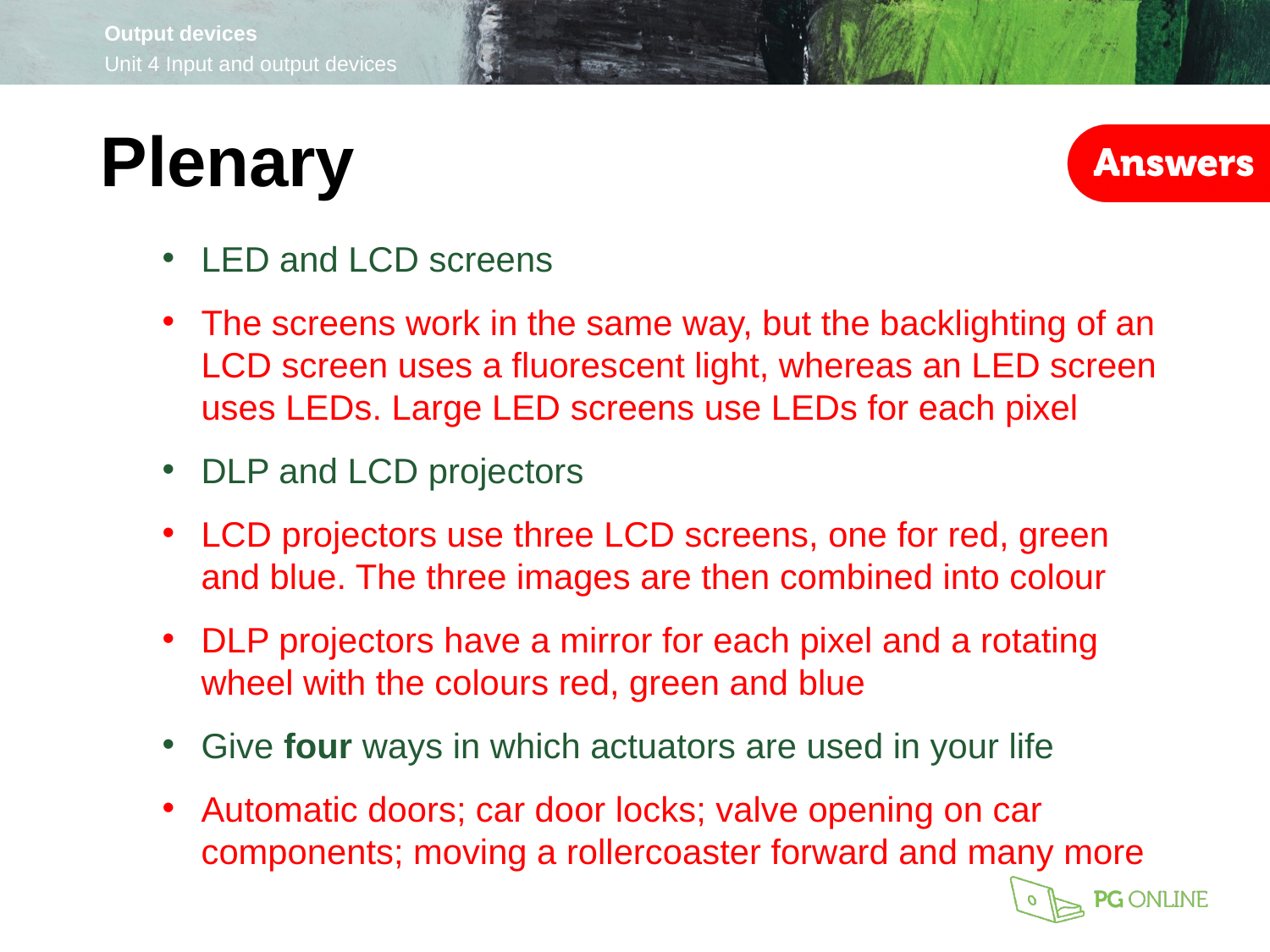

Plenary
LED and LCD screens
The screens work in the same way, but the backlighting of an LCD screen uses a fluorescent light, whereas an LED screen uses LEDs. Large LED screens use LEDs for each pixel
DLP and LCD projectors
LCD projectors use three LCD screens, one for red, green and blue. The three images are then combined into colour
DLP projectors have a mirror for each pixel and a rotating wheel with the colours red, green and blue
Give four ways in which actuators are used in your life
Automatic doors; car door locks; valve opening on car components; moving a rollercoaster forward and many more